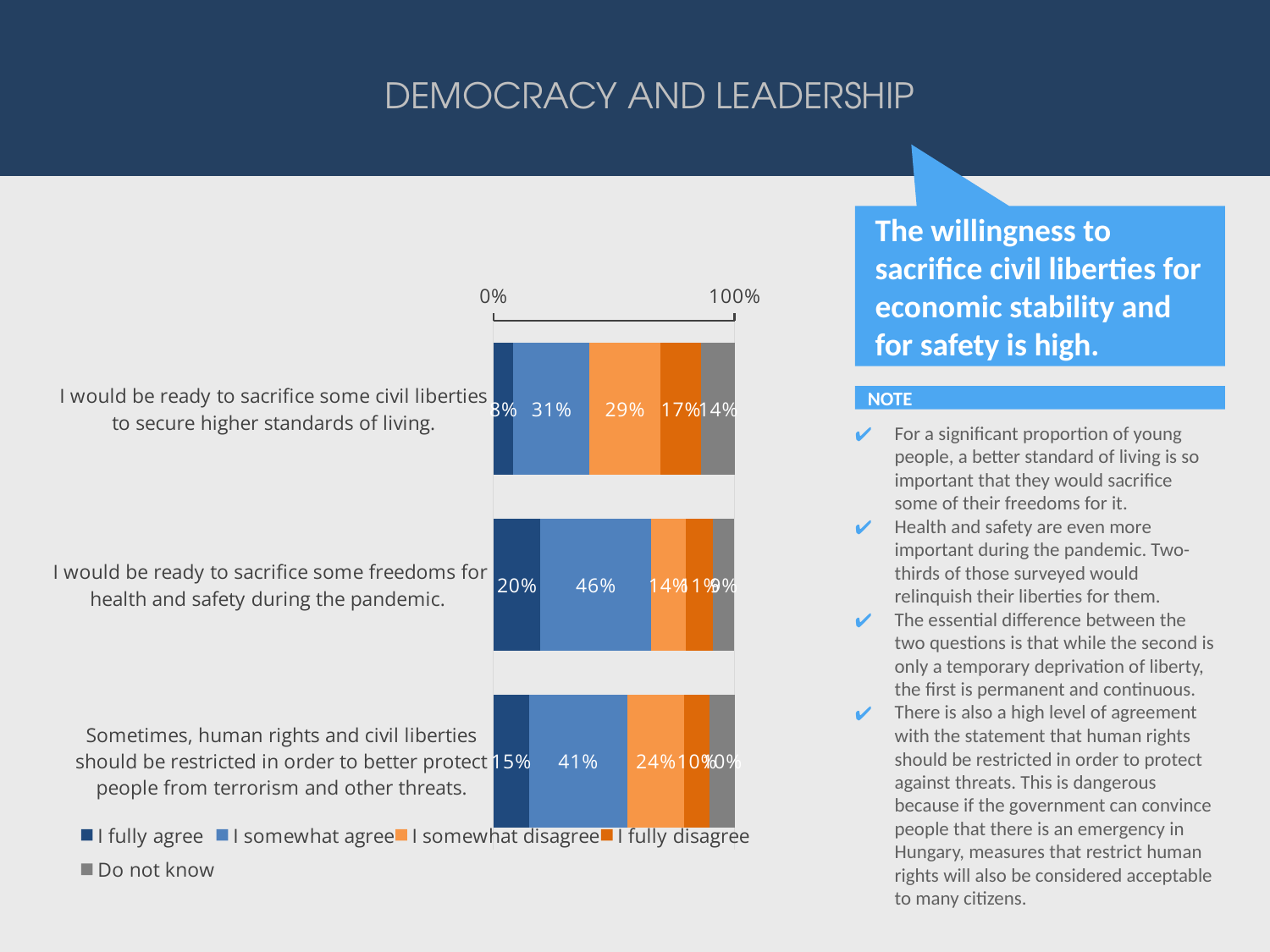

DEMOCRACY AND LEADERSHIP
The willingness to sacrifice civil liberties for economic stability and for safety is high.

### Chart

| Category | I fully agree | I somewhat agree | I somewhat disagree | I fully disagree | Do not know |
|---|---|---|---|---|---|
| I would be ready to sacrifice some civil liberties to secure higher standards of living. | 0.084 | 0.31466666666666665 | 0.29333333333333333 | 0.17066666666666666 | 0.13733333333333334 |
| I would be ready to sacrifice some freedoms for health and safety during the pandemic.  | 0.196 | 0.4573333333333333 | 0.144 | 0.11333333333333333 | 0.08933333333333333 |
| Sometimes, human rights and civil liberties should be restricted in order to better protect people from terrorism and other threats. | 0.148 | 0.408 | 0.236 | 0.104 | 0.104 |
NOTE
For a significant proportion of young people, a better standard of living is so important that they would sacrifice some of their freedoms for it.
Health and safety are even more important during the pandemic. Two-thirds of those surveyed would relinquish their liberties for them.
The essential difference between the two questions is that while the second is only a temporary deprivation of liberty, the first is permanent and continuous.
There is also a high level of agreement with the statement that human rights should be restricted in order to protect against threats. This is dangerous because if the government can convince people that there is an emergency in Hungary, measures that restrict human rights will also be considered acceptable to many citizens.